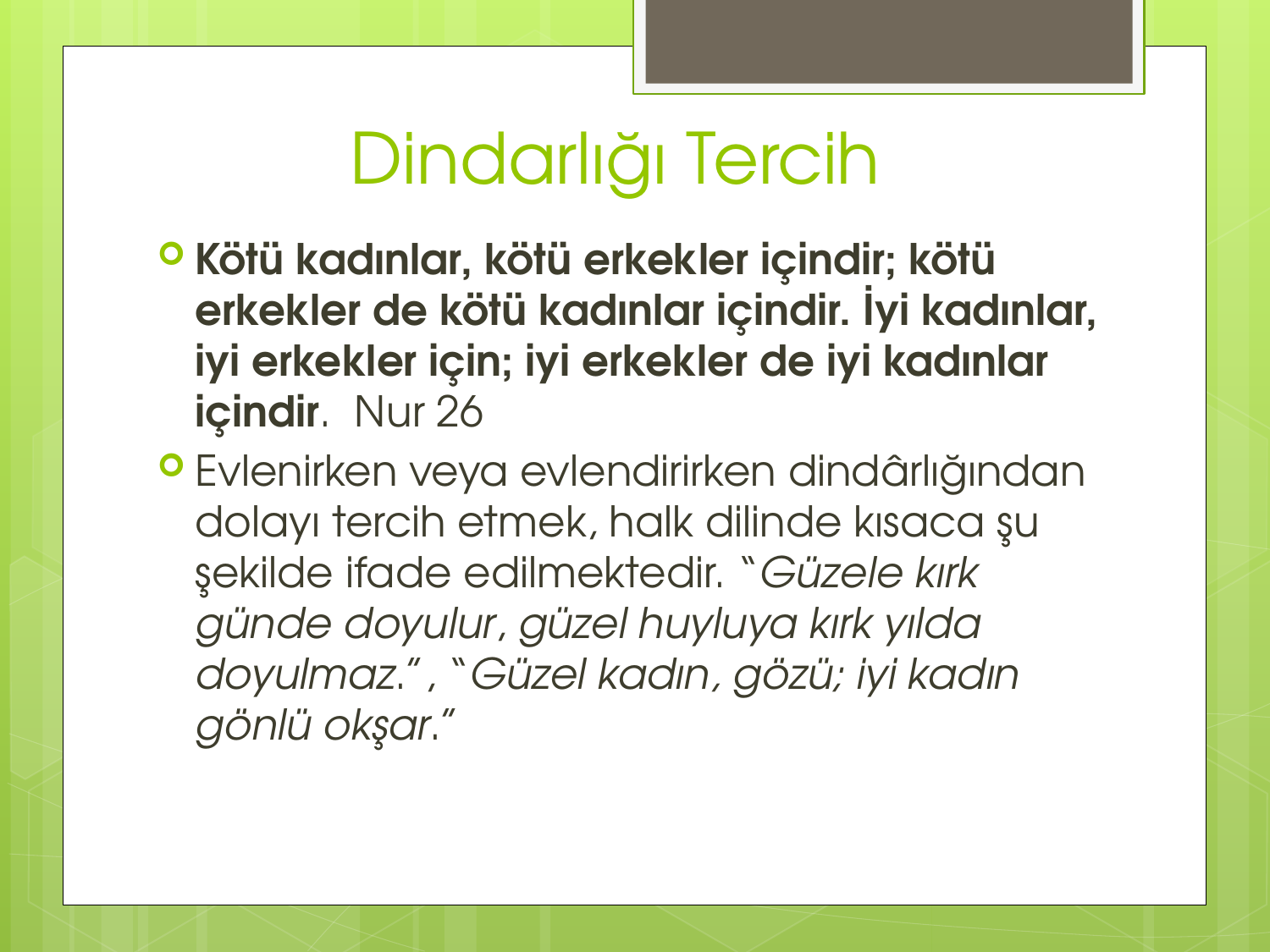

# Dindarlığı Tercih
Kötü kadınlar, kötü erkekler içindir; kötü erkekler de kötü kadınlar içindir. İyi kadınlar, iyi erkekler için; iyi erkekler de iyi kadınlar içindir.  Nur 26
Evlenirken veya evlendirirken dindârlığından dolayı tercih etmek, halk dilinde kısaca şu şekilde ifade edilmektedir. “Güzele kırk günde doyulur, güzel huyluya kırk yılda doyulmaz.”, “Güzel kadın, gözü; iyi kadın gönlü okşar.”